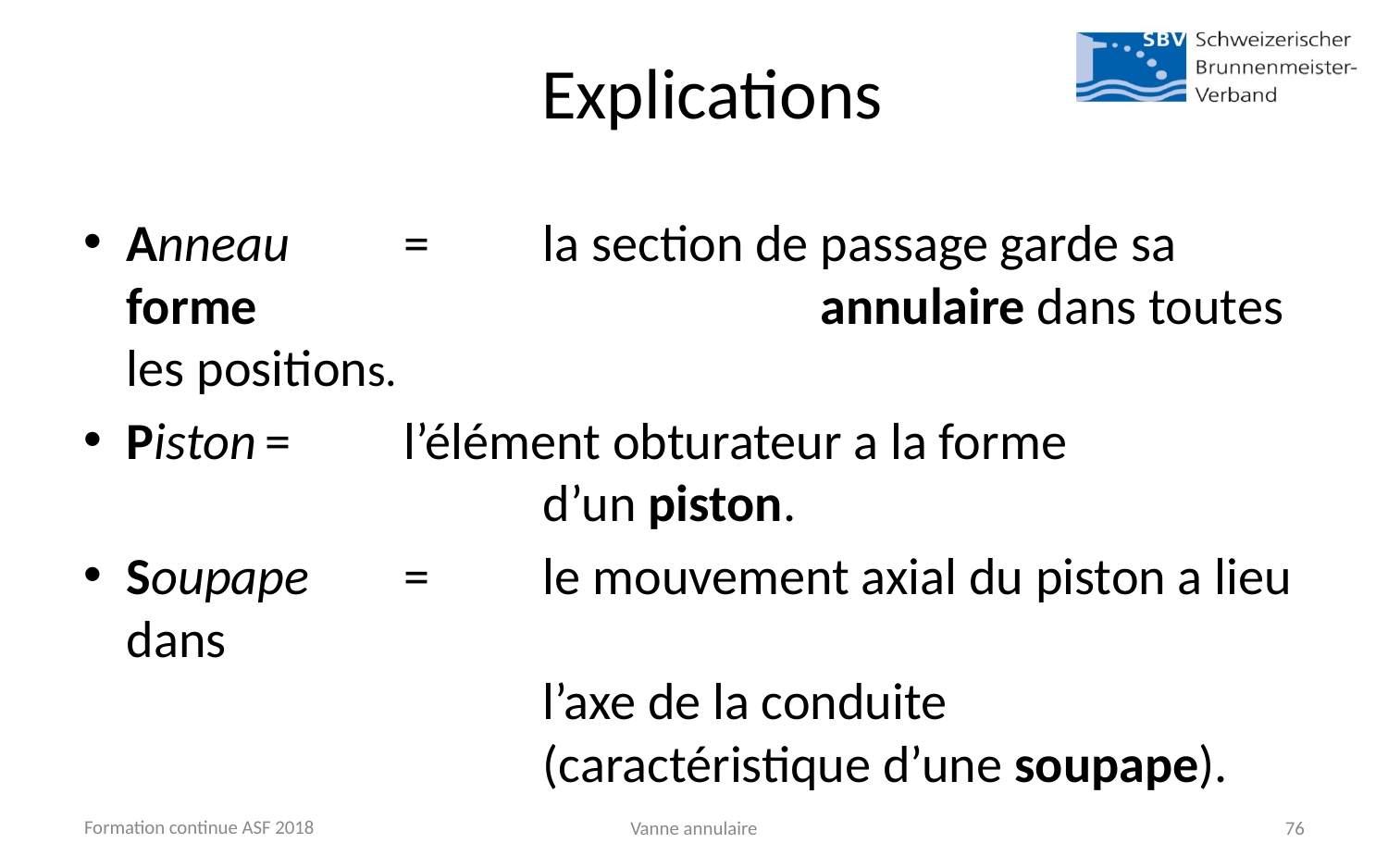

# Explications
Anneau	=	la section de passage garde sa forme 				annulaire dans toutes les positions.
Piston	=	l’élément obturateur a la forme
			d’un piston.
Soupape	= 	le mouvement axial du piston a lieu dans
			l’axe de la conduite
			(caractéristique d’une soupape).
Formation continue ASF 2018
Vanne annulaire
76